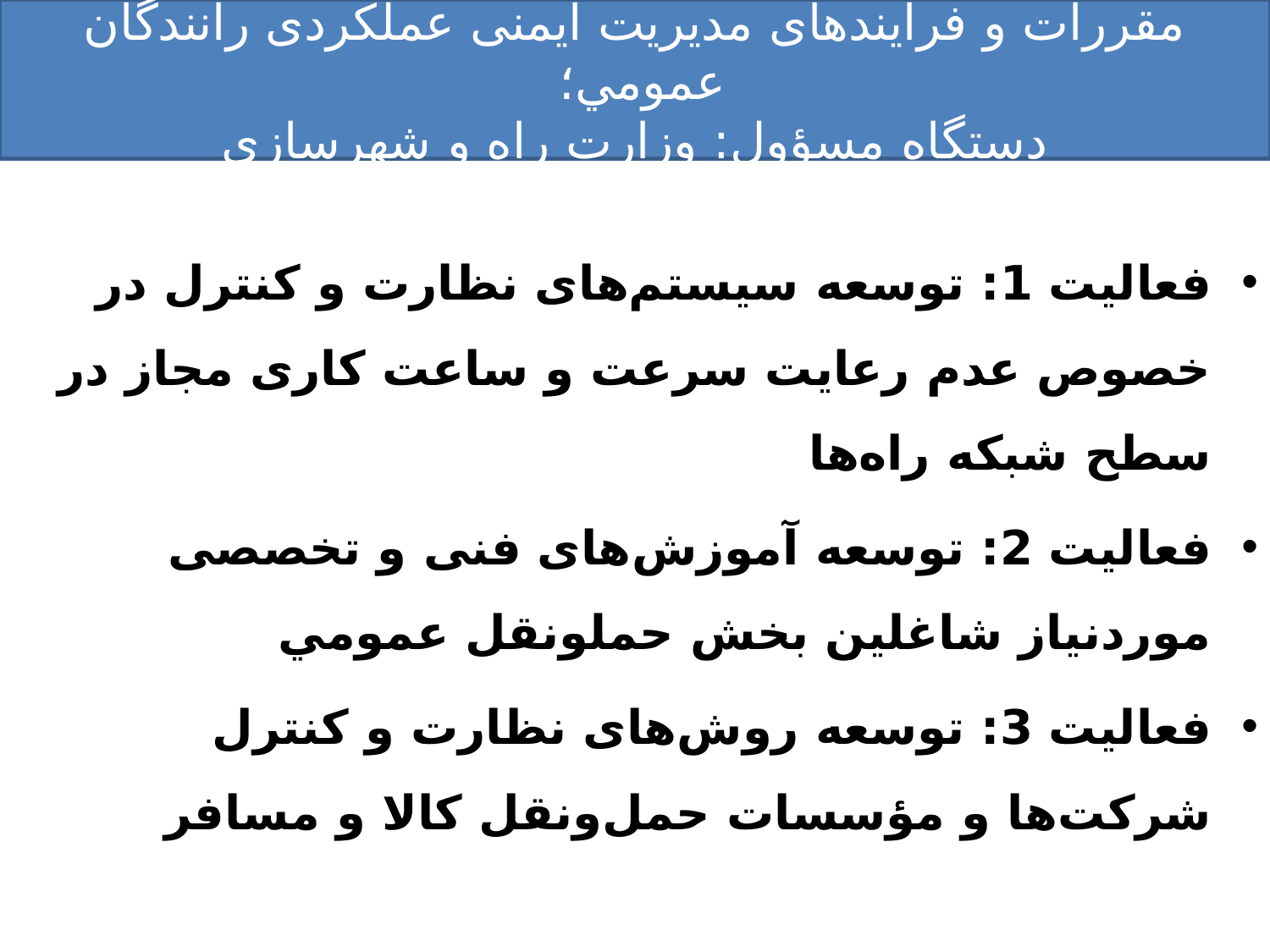

# مقررات و فرایندهای مدیریت ایمنی عملکردی رانندگان عمومي؛ دستگاه مسؤول: وزارت راه و شهرسازی
فعالیت 1: توسعه سیستم‌های نظارت و کنترل در خصوص عدم رعایت سرعت و ساعت کاری مجاز در سطح شبکه راه‌ها
فعالیت 2: توسعه آموزش‌های فنی و تخصصی موردنیاز شاغلين بخش حمل­ونقل عمومي
فعالیت 3: توسعه روش‌های نظارت و کنترل شرکت‌ها و مؤسسات حمل‌و‌نقل کالا و مسافر